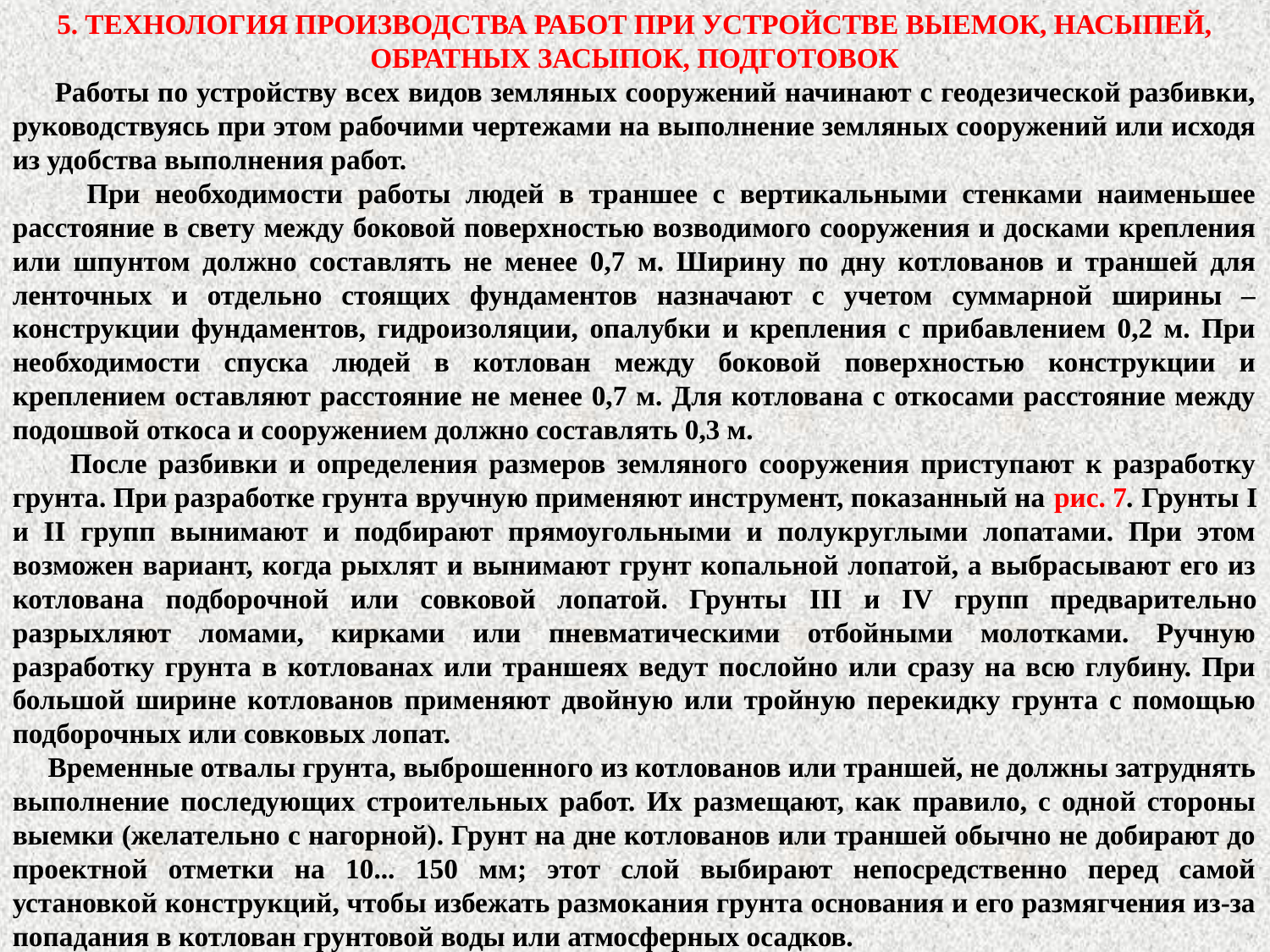

5. ТЕХНОЛОГИЯ ПРОИЗВОДСТВА РАБОТ ПРИ УСТРОЙСТВЕ ВЫЕМОК, НАСЫПЕЙ,
ОБРАТНЫХ ЗАСЫПОК, ПОДГОТОВОК
     Работы по устройству всех видов земляных сооружений начинают с геодезической разбивки, руководствуясь при этом рабочими чертежами на выполнение земляных сооружений или исходя из удобства выполнения работ.
     При необходимости работы людей в траншее с вертикальными стенками наименьшее расстояние в свету между боковой поверхностью возводимого сооружения и досками крепления или шпунтом должно составлять не менее 0,7 м. Ширину по дну котлованов и траншей для ленточных и отдельно стоящих фундаментов назначают с учетом суммарной ширины – конструкции фундаментов, гидроизоляции, опалубки и крепления с прибавлением 0,2 м. При необходимости спуска людей в котлован между боковой поверхностью конструкции и креплением оставляют расстояние не менее 0,7 м. Для котлована с откосами расстояние между подошвой откоса и сооружением должно составлять 0,3 м.
     После разбивки и определения размеров земляного сооружения приступают к разработку грунта. При разработке грунта вручную применяют инструмент, показанный на рис. 7. Грунты I и II групп вынимают и подбирают прямоугольными и полукруглыми лопатами. При этом возможен вариант, когда рыхлят и вынимают грунт копальной лопатой, а выбрасывают его из котлована подборочной или совковой лопатой. Грунты III и IV групп предварительно разрыхляют ломами, кирками или пневматическими отбойными молотками. Ручную разработку грунта в котлованах или траншеях ведут послойно или сразу на всю глубину. При большой ширине котлованов применяют двойную или тройную перекидку грунта с помощью подборочных или совковых лопат.
     Временные отвалы грунта, выброшенного из котлованов или траншей, не должны затруднять выполнение последующих строительных работ. Их размещают, как правило, с одной стороны выемки (желательно с нагорной). Грунт на дне котлованов или траншей обычно не добирают до проектной отметки на 10... 150 мм; этот слой выбирают непосредственно перед самой установкой конструкций, чтобы избежать размокания грунта основания и его размягчения из-за попадания в котлован грунтовой воды или атмосферных осадков.